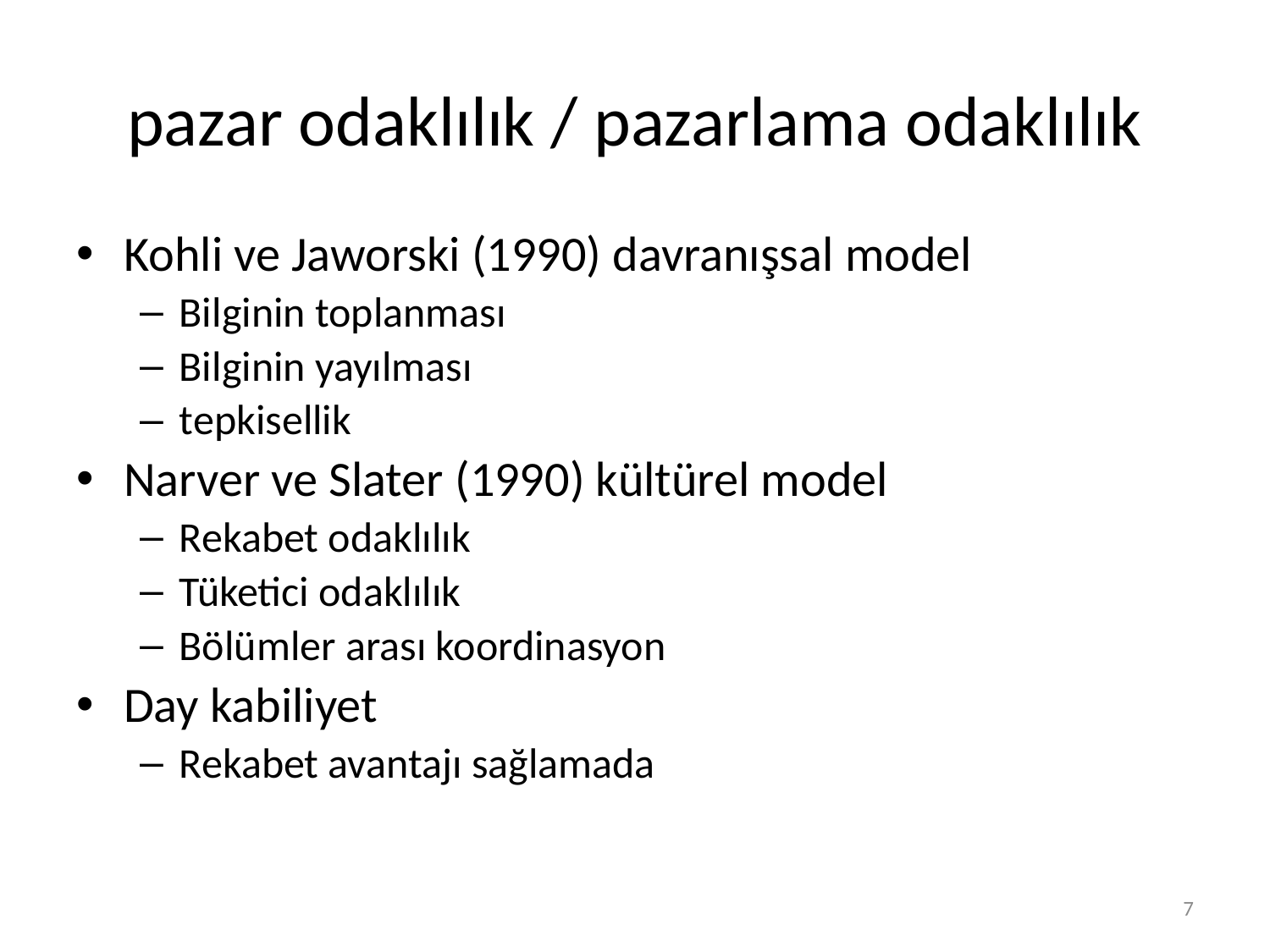

# pazar odaklılık / pazarlama odaklılık
Kohli ve Jaworski (1990) davranışsal model
Bilginin toplanması
Bilginin yayılması
tepkisellik
Narver ve Slater (1990) kültürel model
Rekabet odaklılık
Tüketici odaklılık
Bölümler arası koordinasyon
Day kabiliyet
Rekabet avantajı sağlamada
7